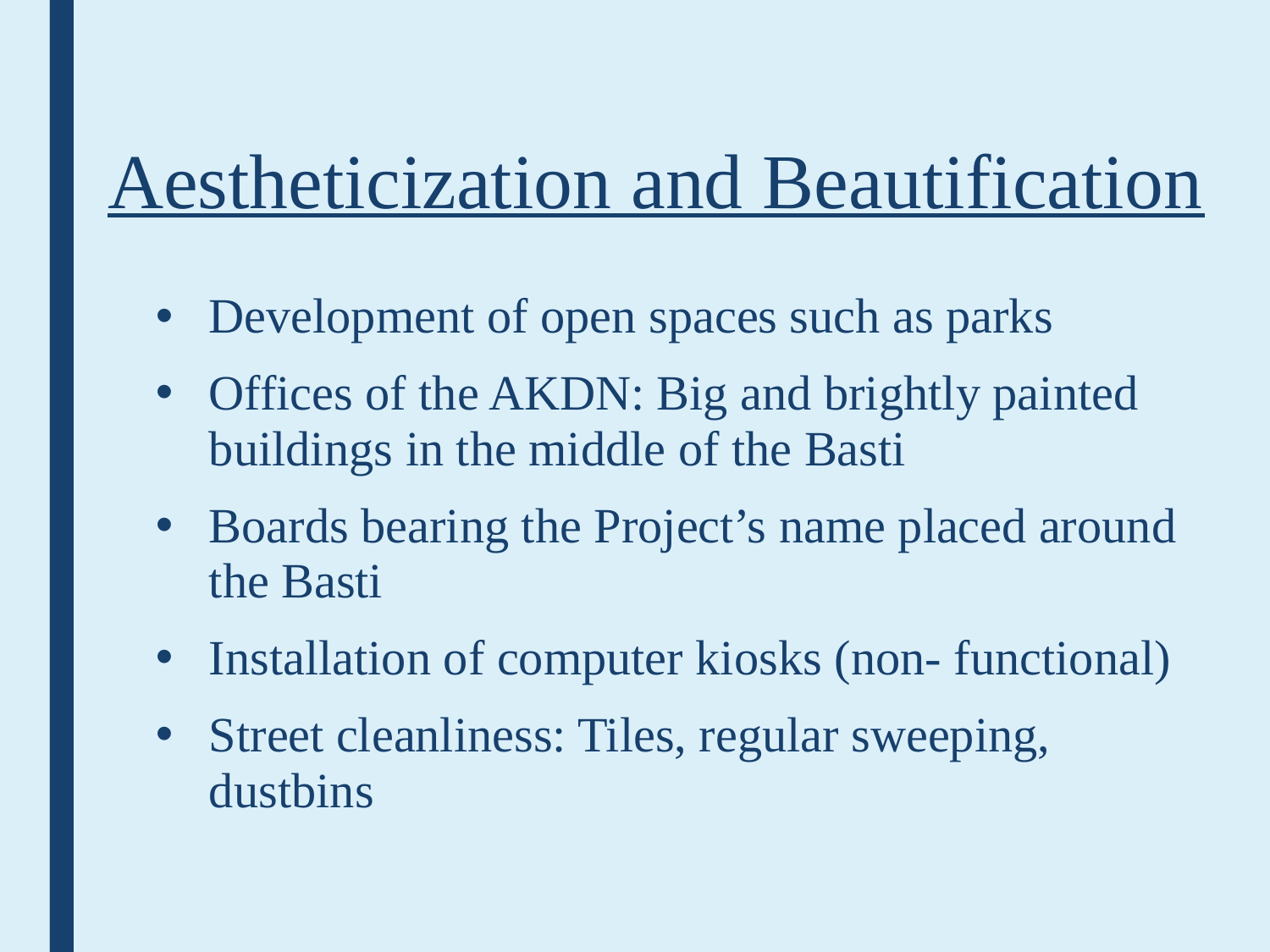

# Aestheticization and Beautification
Development of open spaces such as parks
Offices of the AKDN: Big and brightly painted buildings in the middle of the Basti
Boards bearing the Project’s name placed around the Basti
Installation of computer kiosks (non- functional)
Street cleanliness: Tiles, regular sweeping, dustbins